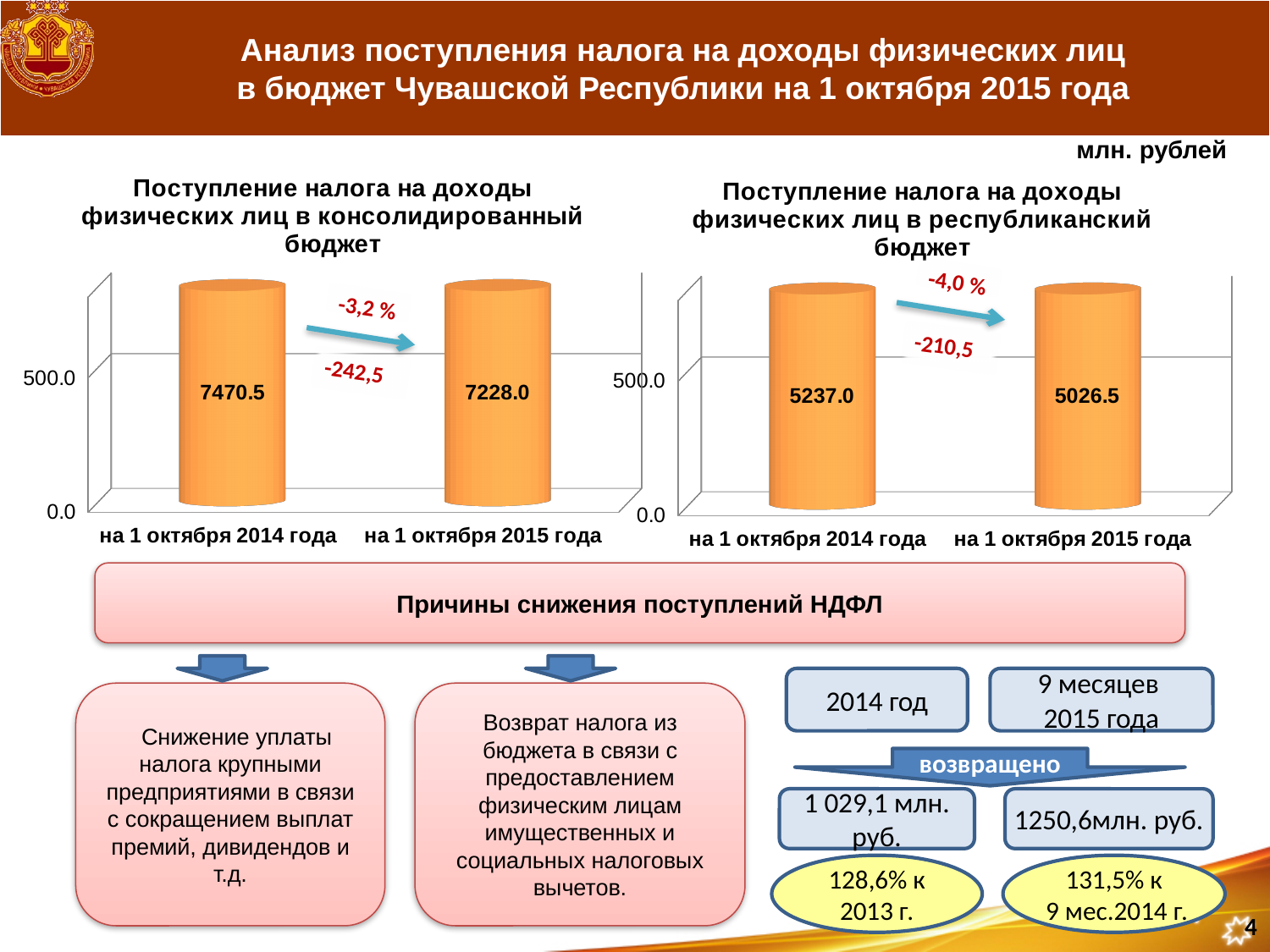

# Анализ поступления налога на доходы физических лиц в бюджет Чувашской Республики на 1 октября 2015 года
млн. рублей

[unsupported chart]

[unsupported chart]

-4,0 %
-3,2 %
-210,5
-242,5
Причины снижения поступлений НДФЛ

2014 год
9 месяцев
2015 года

  Снижение уплаты налога крупными предприятиями в связи с сокращением выплат премий, дивидендов и т.д.

Возврат налога из бюджета в связи с предоставлением физическим лицам имущественных и социальных налоговых вычетов.
возвращено
1 029,1 млн. руб.
1250,6млн. руб.
128,6% к 2013 г.
131,5% к
 9 мес.2014 г.
4